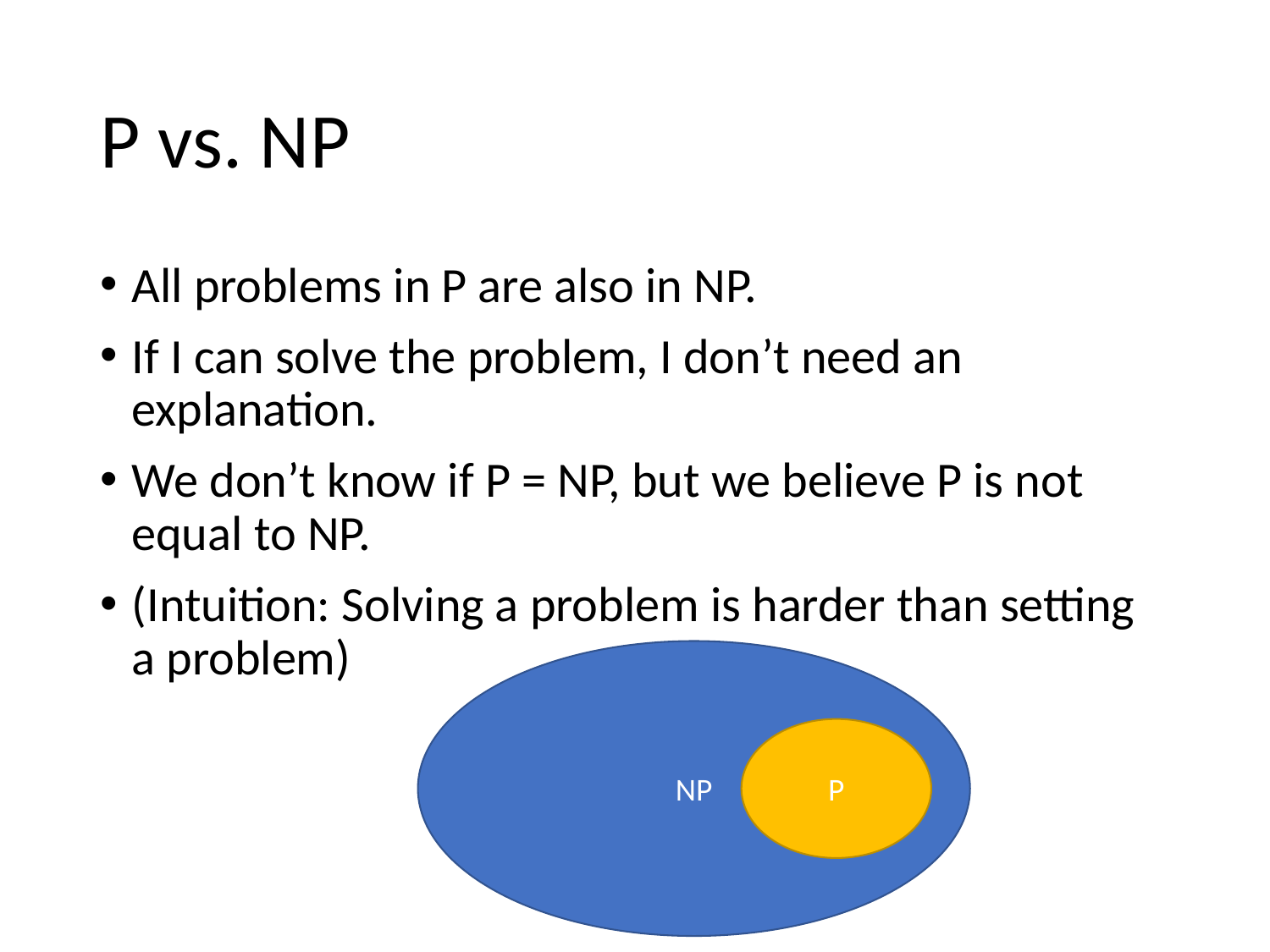

# P vs. NP
All problems in P are also in NP.
If I can solve the problem, I don’t need an explanation.
We don’t know if P = NP, but we believe P is not equal to NP.
(Intuition: Solving a problem is harder than setting a problem)
NP
P